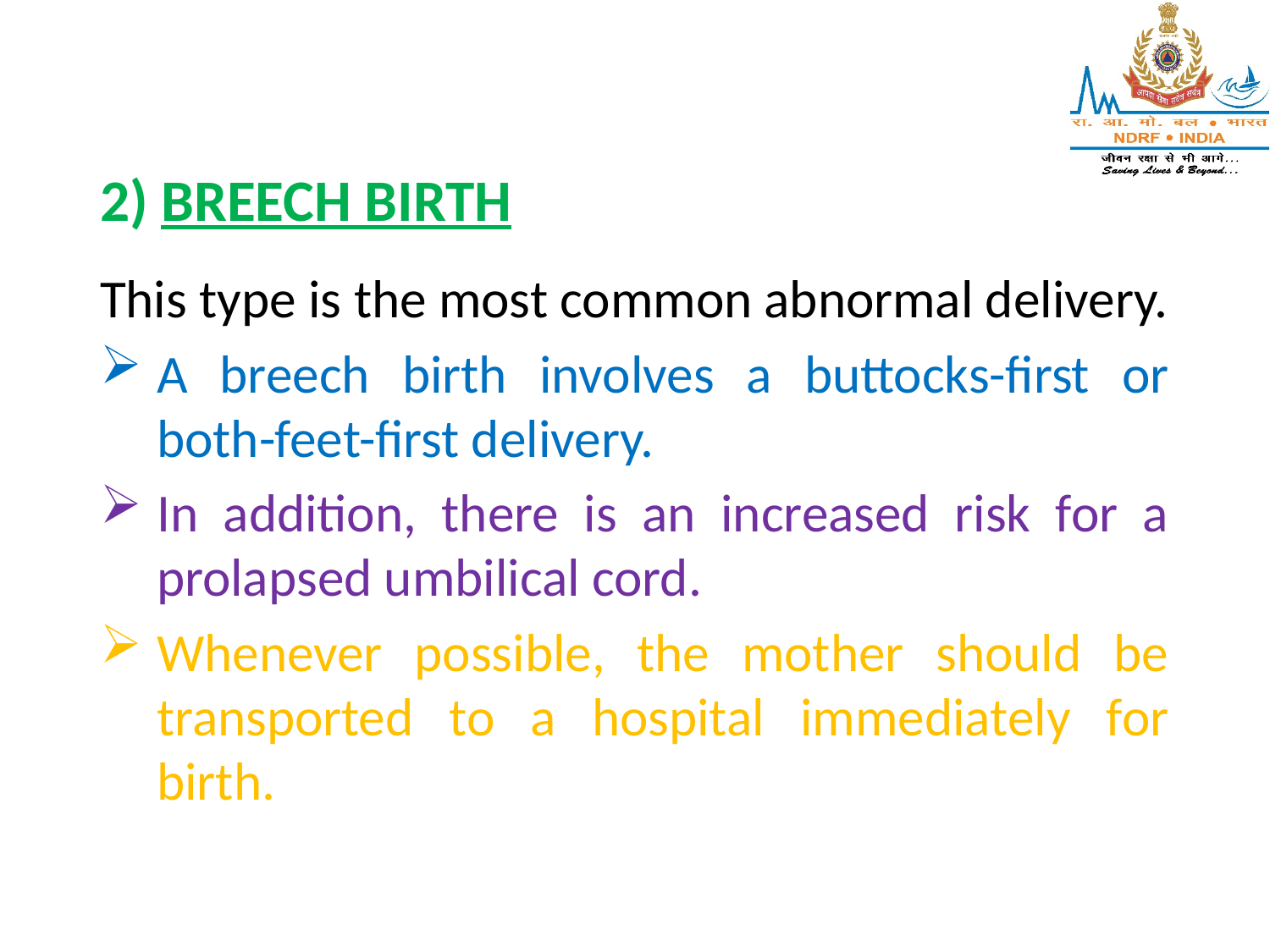

2) BREECH BIRTH
This type is the most common abnormal delivery.
A breech birth involves a buttocks-first or both-feet-first delivery.
In addition, there is an increased risk for a prolapsed umbilical cord.
Whenever possible, the mother should be transported to a hospital immediately for birth.